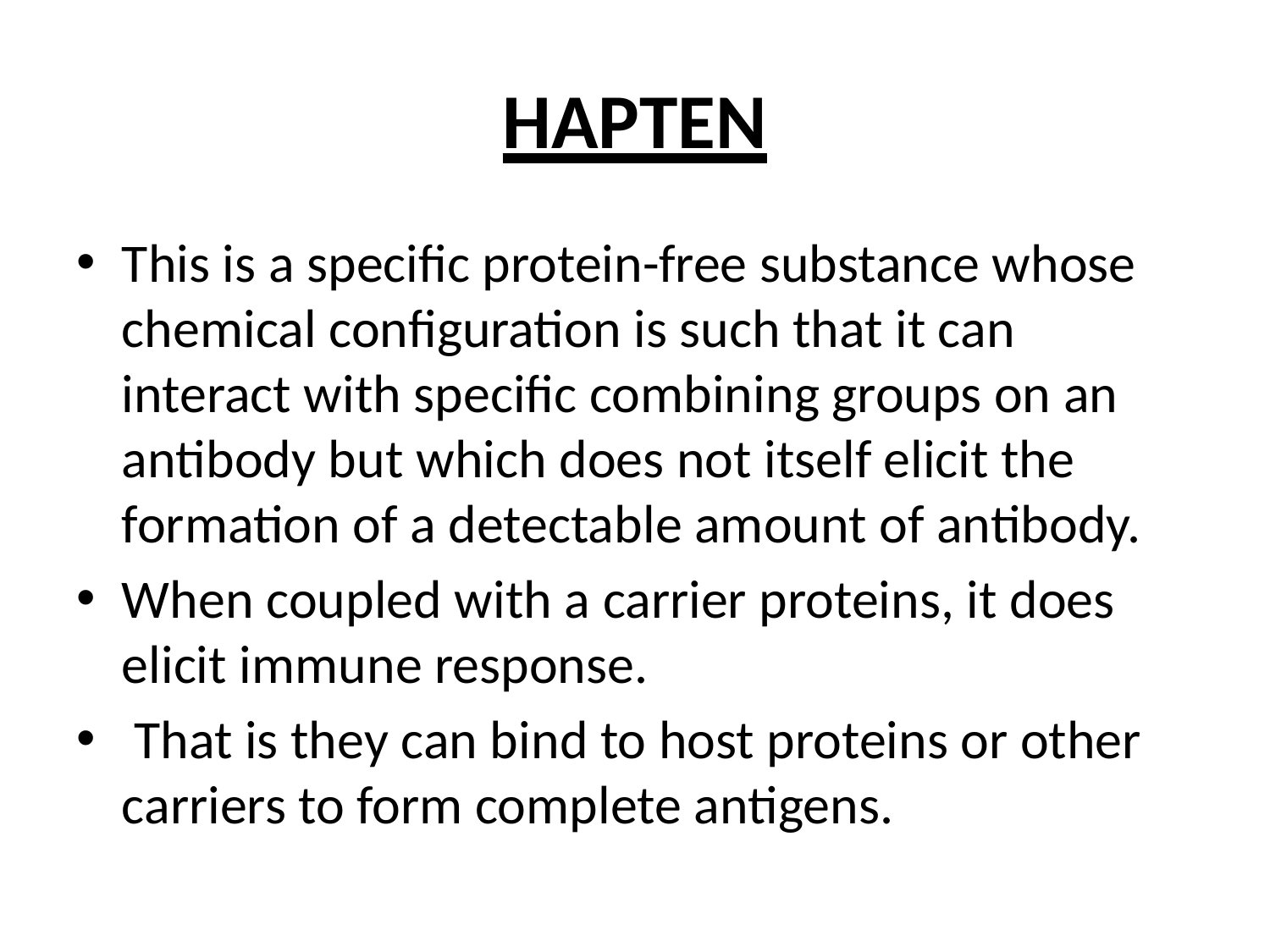

# HAPTEN
This is a specific protein-free substance whose chemical configuration is such that it can interact with specific combining groups on an antibody but which does not itself elicit the formation of a detectable amount of antibody.
When coupled with a carrier proteins, it does elicit immune response.
 That is they can bind to host proteins or other carriers to form complete antigens.